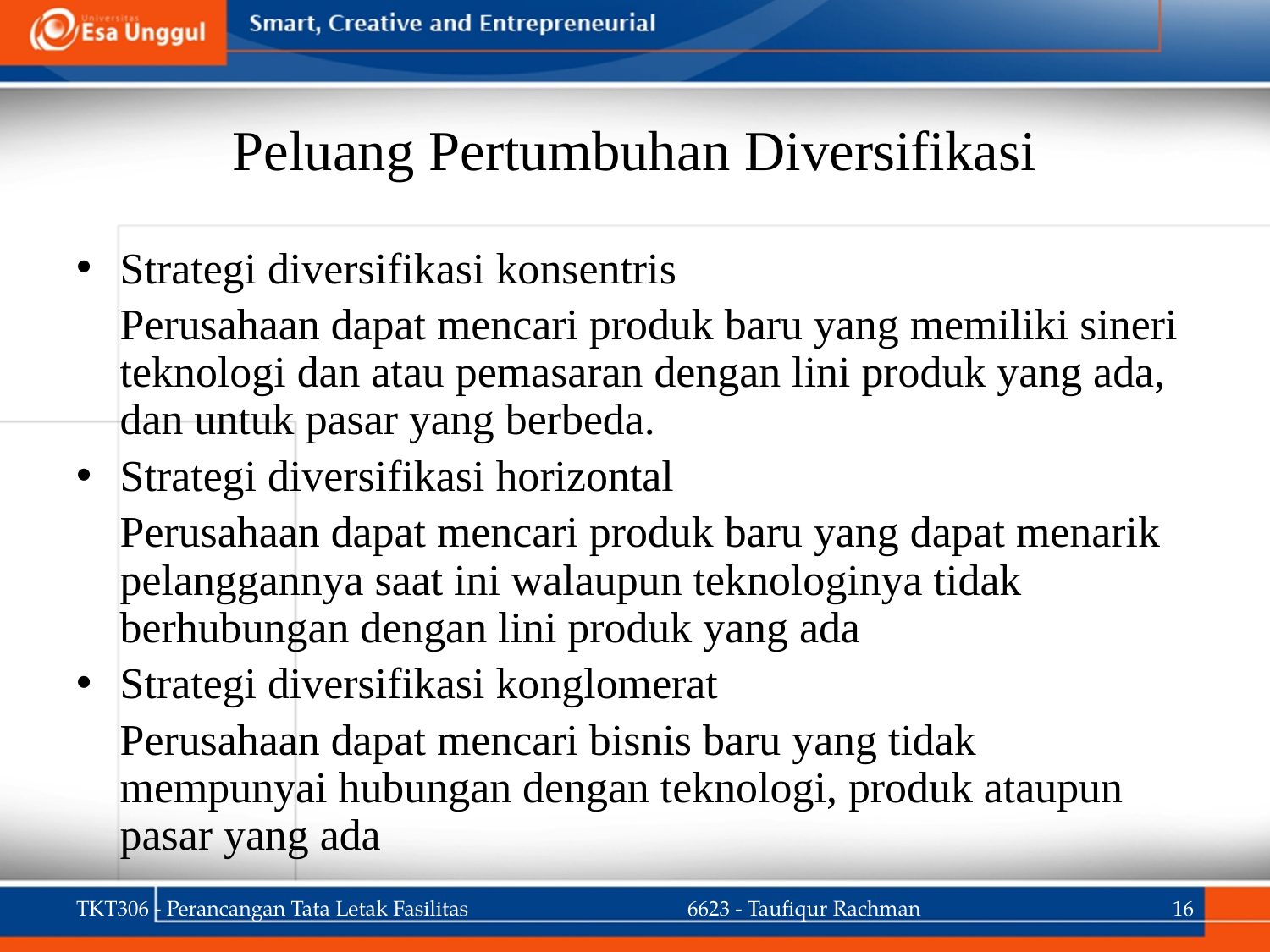

# Peluang Pertumbuhan Diversifikasi
Strategi diversifikasi konsentris
	Perusahaan dapat mencari produk baru yang memiliki sineri teknologi dan atau pemasaran dengan lini produk yang ada, dan untuk pasar yang berbeda.
Strategi diversifikasi horizontal
	Perusahaan dapat mencari produk baru yang dapat menarik pelanggannya saat ini walaupun teknologinya tidak berhubungan dengan lini produk yang ada
Strategi diversifikasi konglomerat
	Perusahaan dapat mencari bisnis baru yang tidak mempunyai hubungan dengan teknologi, produk ataupun pasar yang ada

TKT306 - Perancangan Tata Letak Fasilitas
6623 - Taufiqur Rachman
16